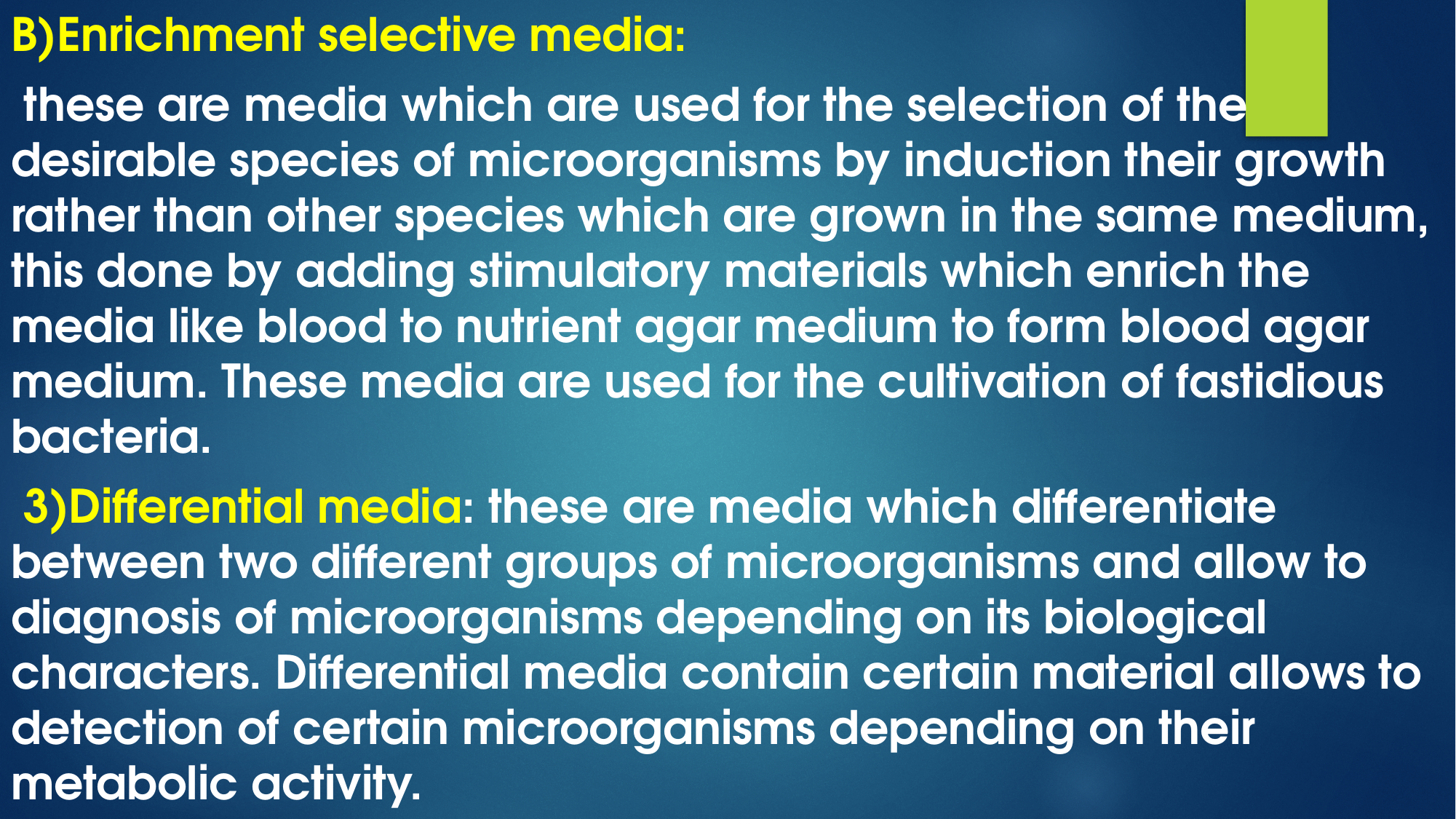

B)Enrichment selective media:
 these are media which are used for the selection of the desirable species of microorganisms by induction their growth rather than other species which are grown in the same medium, this done by adding stimulatory materials which enrich the media like blood to nutrient agar medium to form blood agar medium. These media are used for the cultivation of fastidious bacteria.
 3)Differential media: these are media which differentiate between two different groups of microorganisms and allow to diagnosis of microorganisms depending on its biological characters. Differential media contain certain material allows to detection of certain microorganisms depending on their metabolic activity.